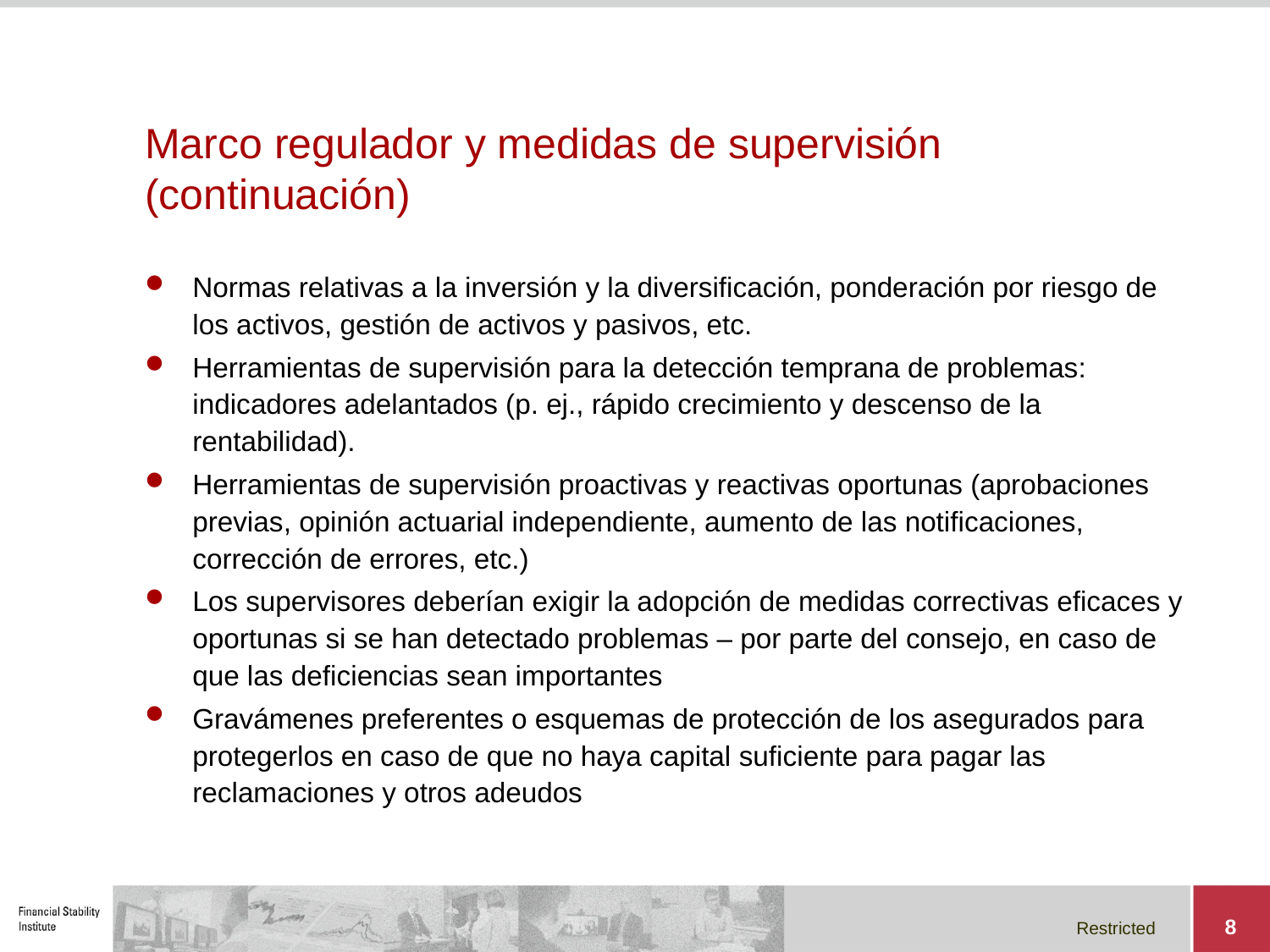

# Marco regulador y medidas de supervisión (continuación)
Normas relativas a la inversión y la diversificación, ponderación por riesgo de los activos, gestión de activos y pasivos, etc.
Herramientas de supervisión para la detección temprana de problemas: indicadores adelantados (p. ej., rápido crecimiento y descenso de la rentabilidad).
Herramientas de supervisión proactivas y reactivas oportunas (aprobaciones previas, opinión actuarial independiente, aumento de las notificaciones, corrección de errores, etc.)
Los supervisores deberían exigir la adopción de medidas correctivas eficaces y oportunas si se han detectado problemas – por parte del consejo, en caso de que las deficiencias sean importantes
Gravámenes preferentes o esquemas de protección de los asegurados para protegerlos en caso de que no haya capital suficiente para pagar las reclamaciones y otros adeudos

8